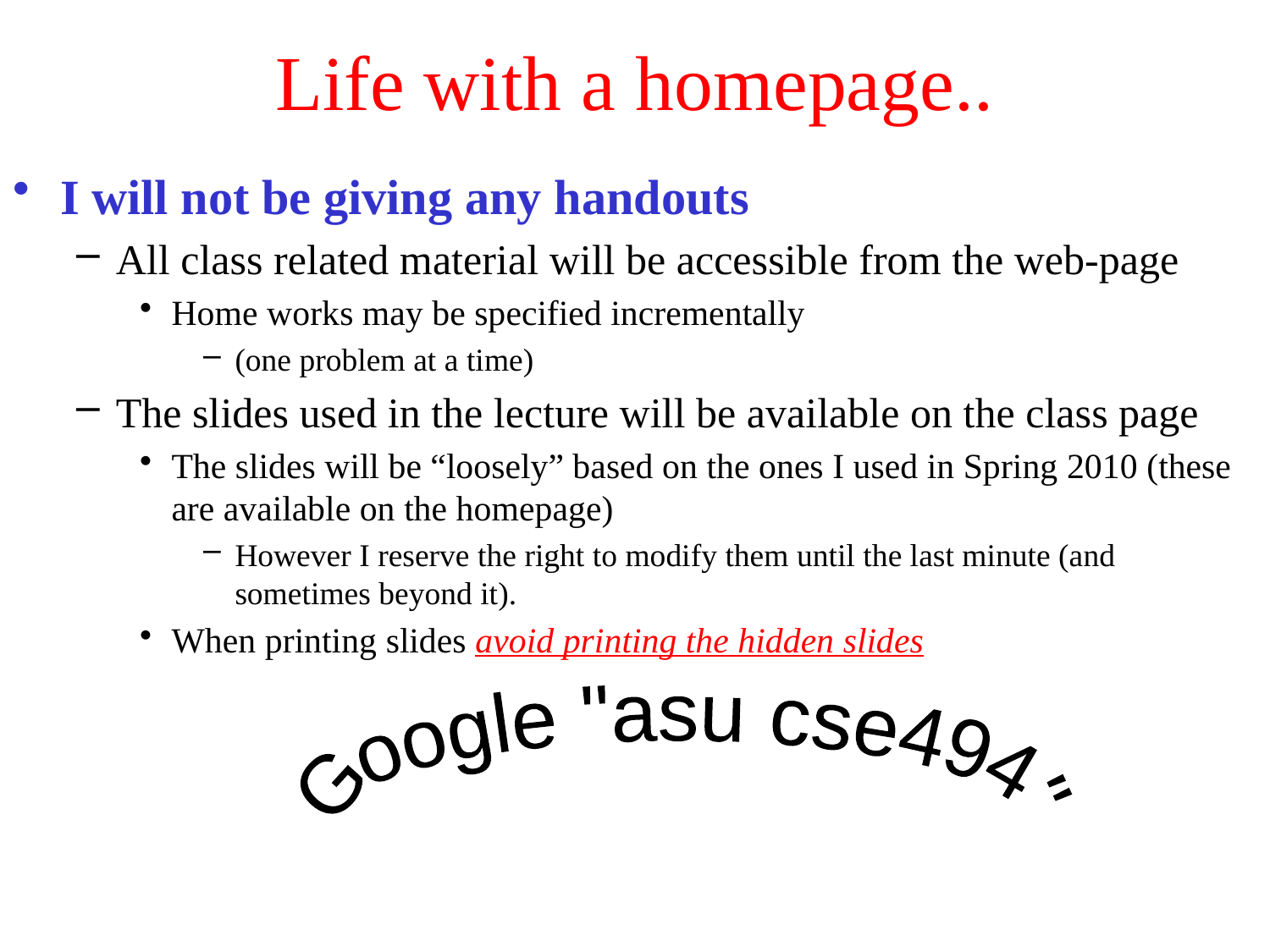

# Life with a homepage..
I will not be giving any handouts
All class related material will be accessible from the web-page
Home works may be specified incrementally
(one problem at a time)
The slides used in the lecture will be available on the class page
The slides will be “loosely” based on the ones I used in Spring 2010 (these are available on the homepage)
However I reserve the right to modify them until the last minute (and sometimes beyond it).
When printing slides avoid printing the hidden slides

Google "asu cse494"